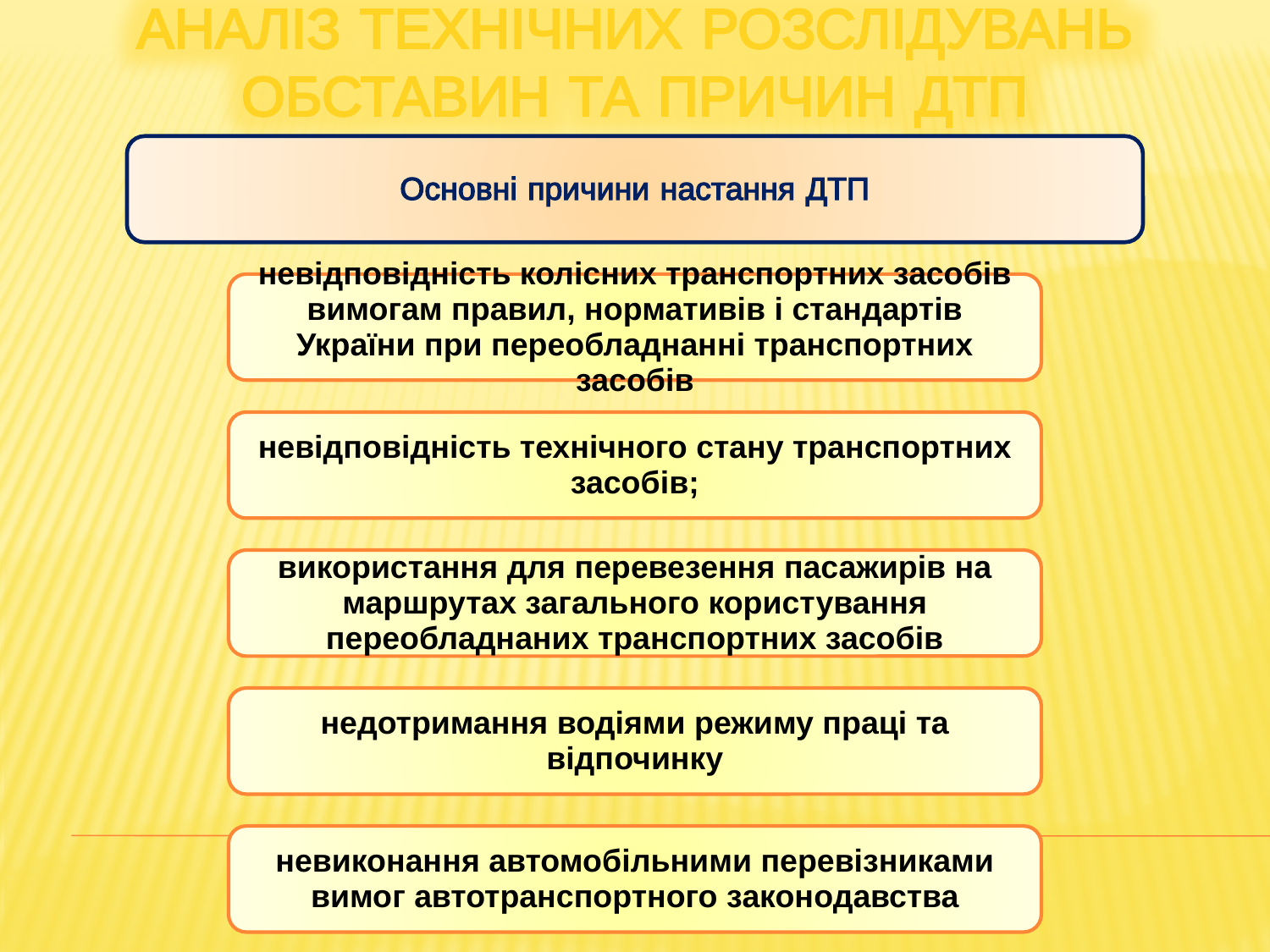

Аналіз технічних розслідувань обставин та причин ДТП
Основні причини настання ДТП
невідповідність колісних транспортних засобів вимогам правил, нормативів і стандартів України при переобладнанні транспортних засобів
невідповідність технічного стану транспортних засобів;
недотримання водіями режиму праці та відпочинку
невиконання автомобільними перевізниками вимог автотранспортного законодавства
використання для перевезення пасажирів на маршрутах загального користування переобладнаних транспортних засобів